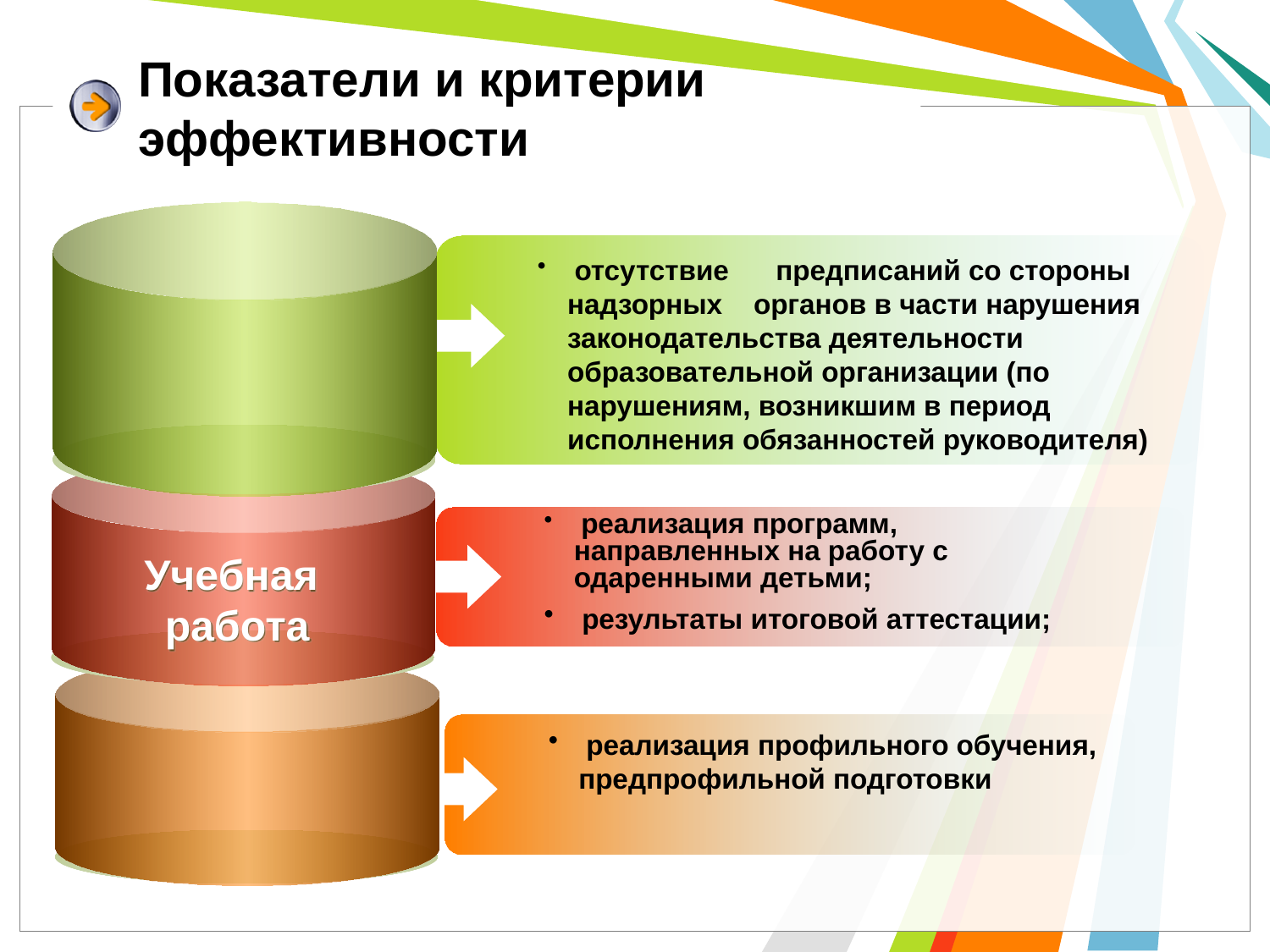

# Показатели и критерии эффективности

 отсутствие      предписаний со стороны    надзорных    органов в части нарушения законодательства деятельности образовательной организации (по нарушениям, возникшим в период исполнения обязанностей руководителя)

 реализация программ, направленных на работу с одаренными детьми;
 результаты итоговой аттестации;

Учебная
работа

 реализация профильного обучения, предпрофильной подготовки